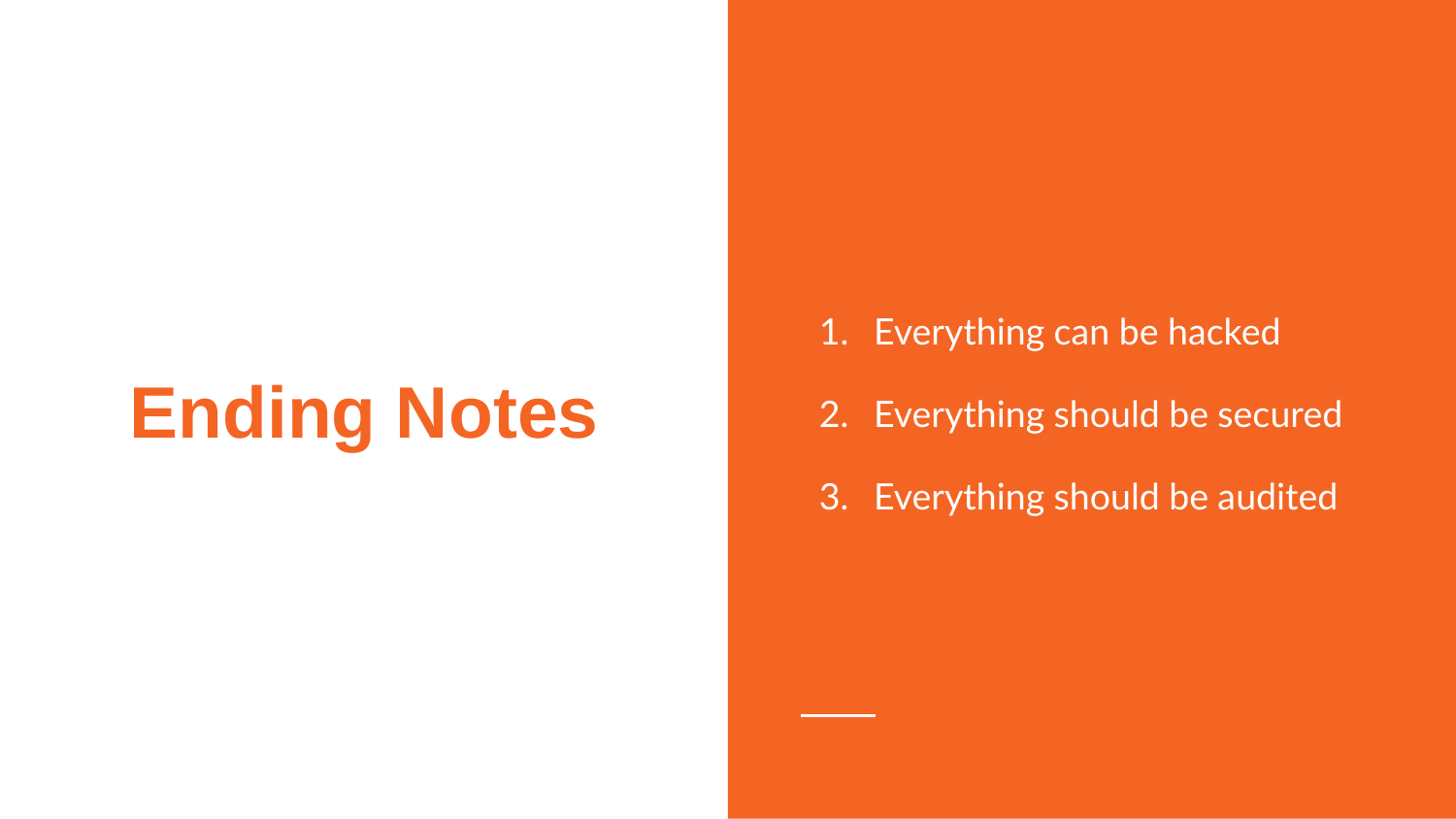

Everything can be hacked
Everything should be secured
Everything should be audited
# Ending Notes